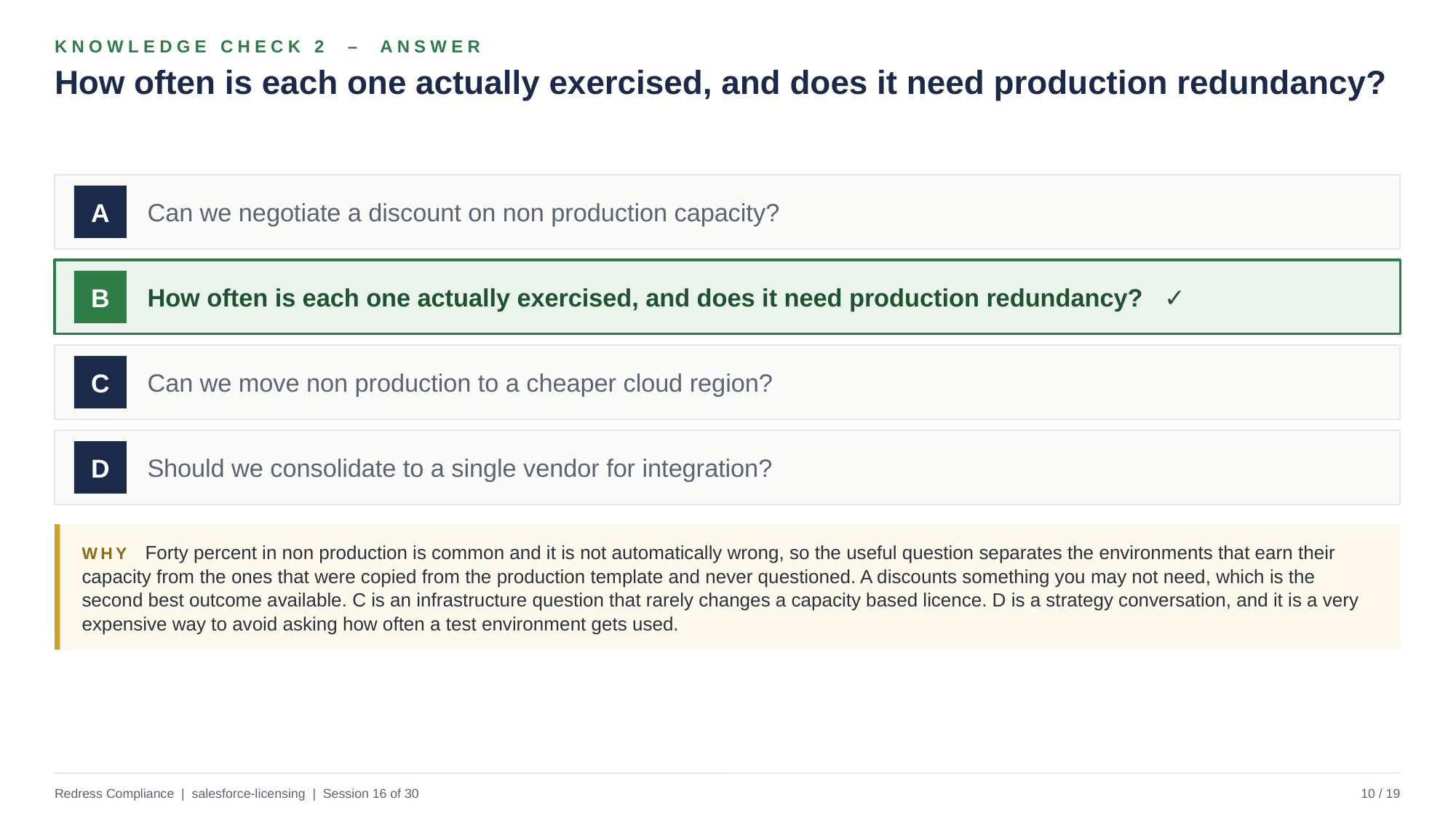

KNOWLEDGE CHECK 2  –  ANSWER
How often is each one actually exercised, and does it need production redundancy?

Can we negotiate a discount on non production capacity?

A

How often is each one actually exercised, and does it need production redundancy?   ✓

B

Can we move non production to a cheaper cloud region?

C

Should we consolidate to a single vendor for integration?

D

WHY  Forty percent in non production is common and it is not automatically wrong, so the useful question separates the environments that earn their capacity from the ones that were copied from the production template and never questioned. A discounts something you may not need, which is the second best outcome available. C is an infrastructure question that rarely changes a capacity based licence. D is a strategy conversation, and it is a very expensive way to avoid asking how often a test environment gets used.

Redress Compliance  |  salesforce-licensing  |  Session 16 of 30
10 / 19